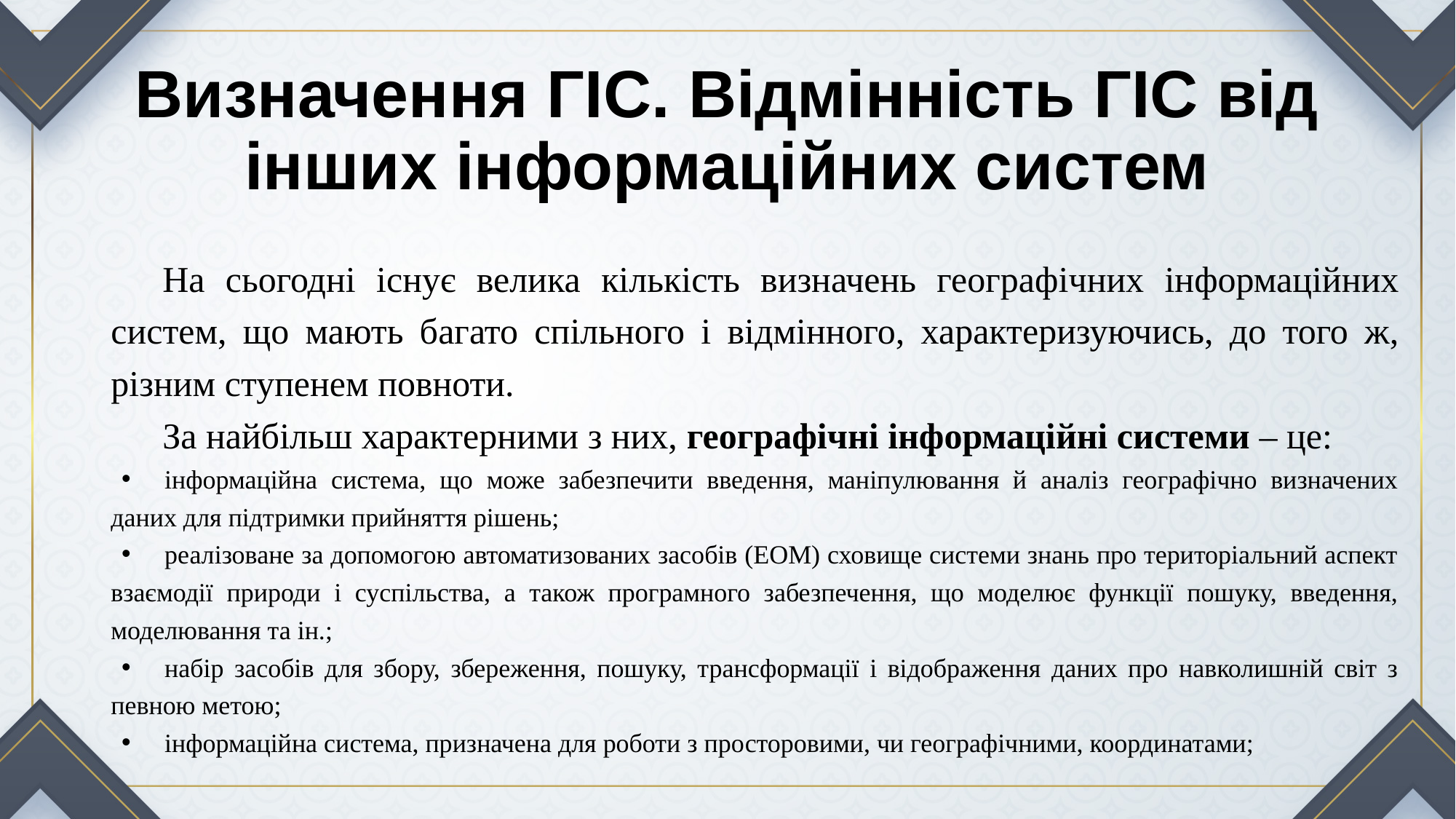

# Визначення ГІС. Відмінність ГІС від інших інформаційних систем
На сьогодні існує велика кількість визначень географічних інформаційних систем, що мають багато спільного і відмінного, характеризуючись, до того ж, різним ступенем повноти.
За найбільш характерними з них, географічні інформаційні системи – це:
інформаційна система, що може забезпечити введення, маніпулювання й аналіз географічно визначених даних для підтримки прийняття рішень;
реалізоване за допомогою автоматизованих засобів (ЕОМ) сховище системи знань про територіальний аспект взаємодії природи і суспільства, а також програмного забезпечення, що моделює функції пошуку, введення, моделювання та ін.;
набір засобів для збору, збереження, пошуку, трансформації і відображення даних про навколишній світ з певною метою;
інформаційна система, призначена для роботи з просторовими, чи географічними, координатами;